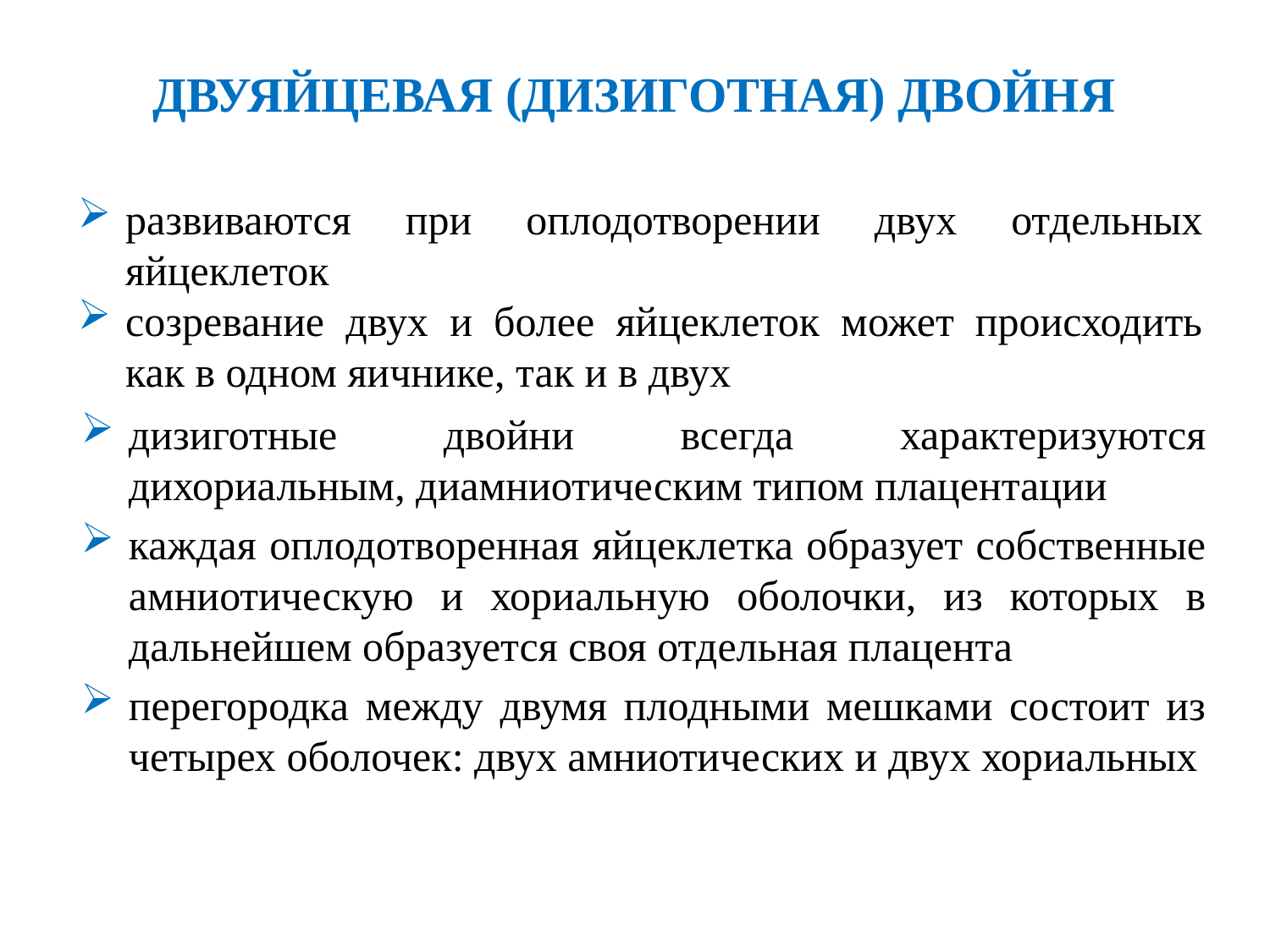

двуяйцевая (дизиготная) двойня
развиваются при оплодотворении двух отдельных яйцеклеток
созревание двух и более яйцеклеток может происходить как в одном яичнике, так и в двух
дизиготные двойни всегда характеризуются дихориальным, диамниотическим типом плацентации
каждая оплодотворенная яйцеклетка образует собственные амниотическую и хориальную оболочки, из которых в дальнейшем образуется своя отдельная плацента
перегородка между двумя плодными мешками состоит из четырех оболочек: двух амниотических и двух хориальных